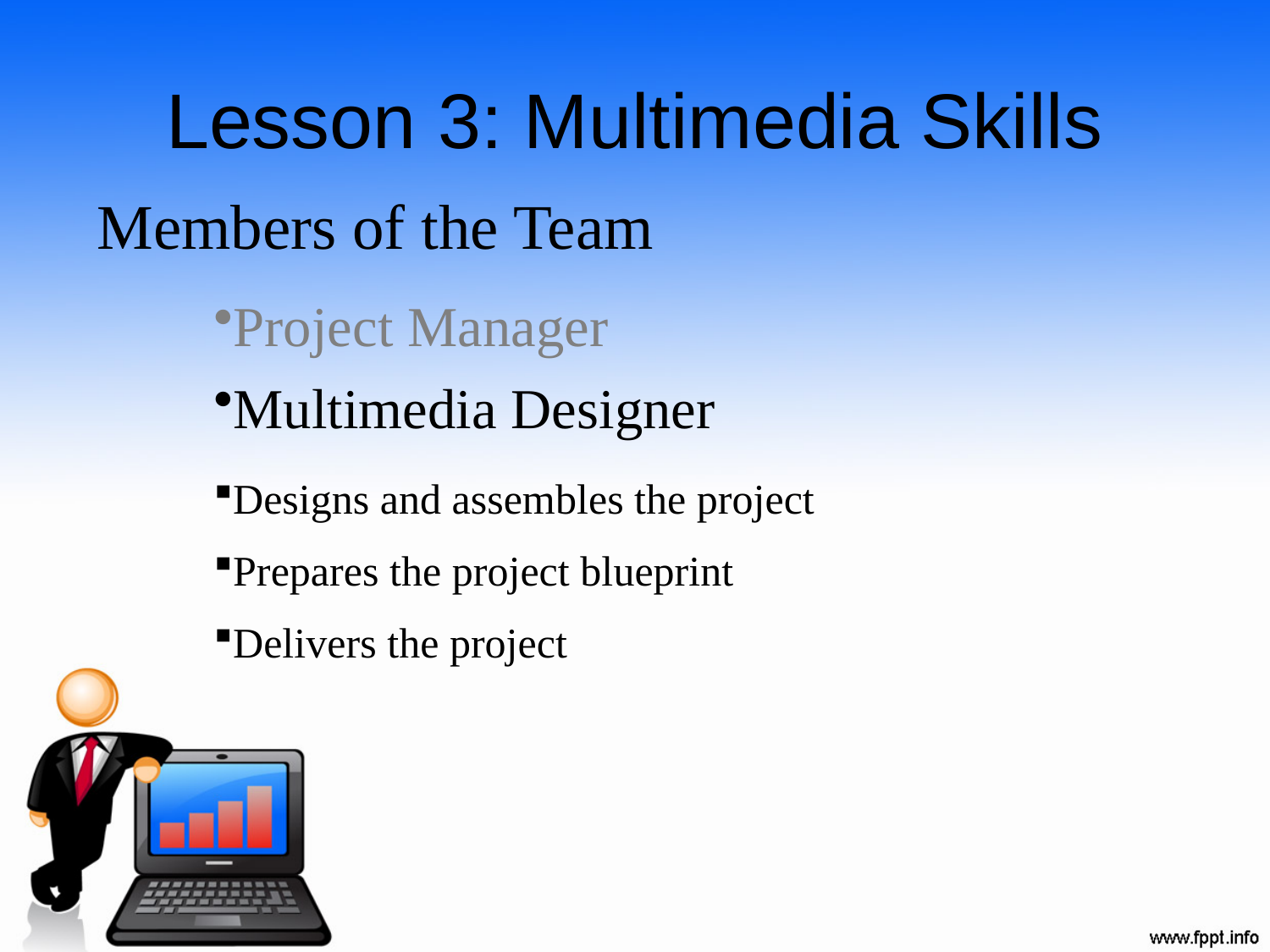

# Lesson 3: Multimedia Skills
Members of the Team
Project Manager
Multimedia Designer
Designs and assembles the project
Prepares the project blueprint
Delivers the project